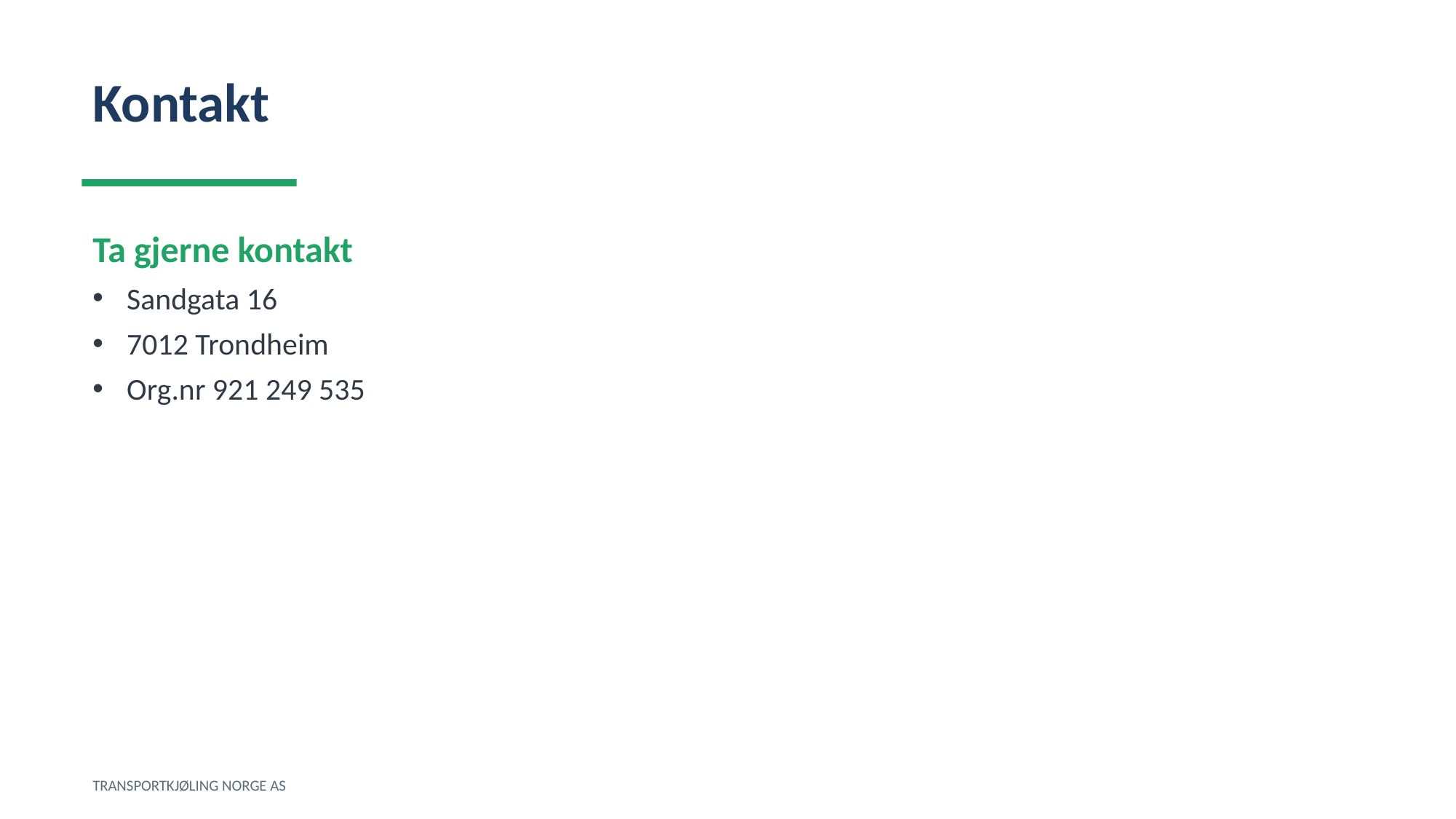

Kontakt

Ta gjerne kontakt
Sandgata 16
7012 Trondheim
Org.nr 921 249 535
TRANSPORTKJØLING NORGE AS